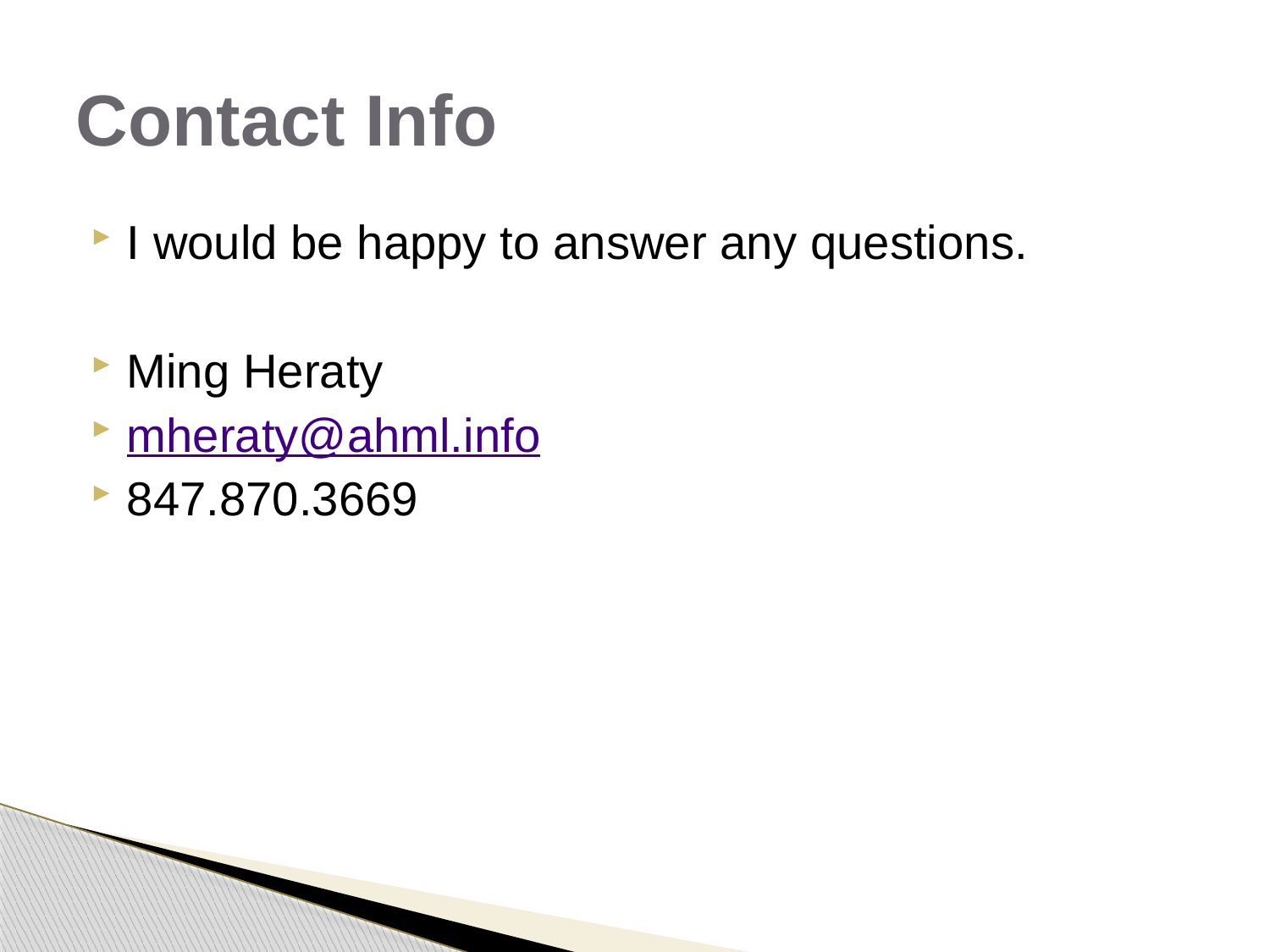

# Contact Info
I would be happy to answer any questions.

Ming Heraty
mheraty@ahml.info
847.870.3669